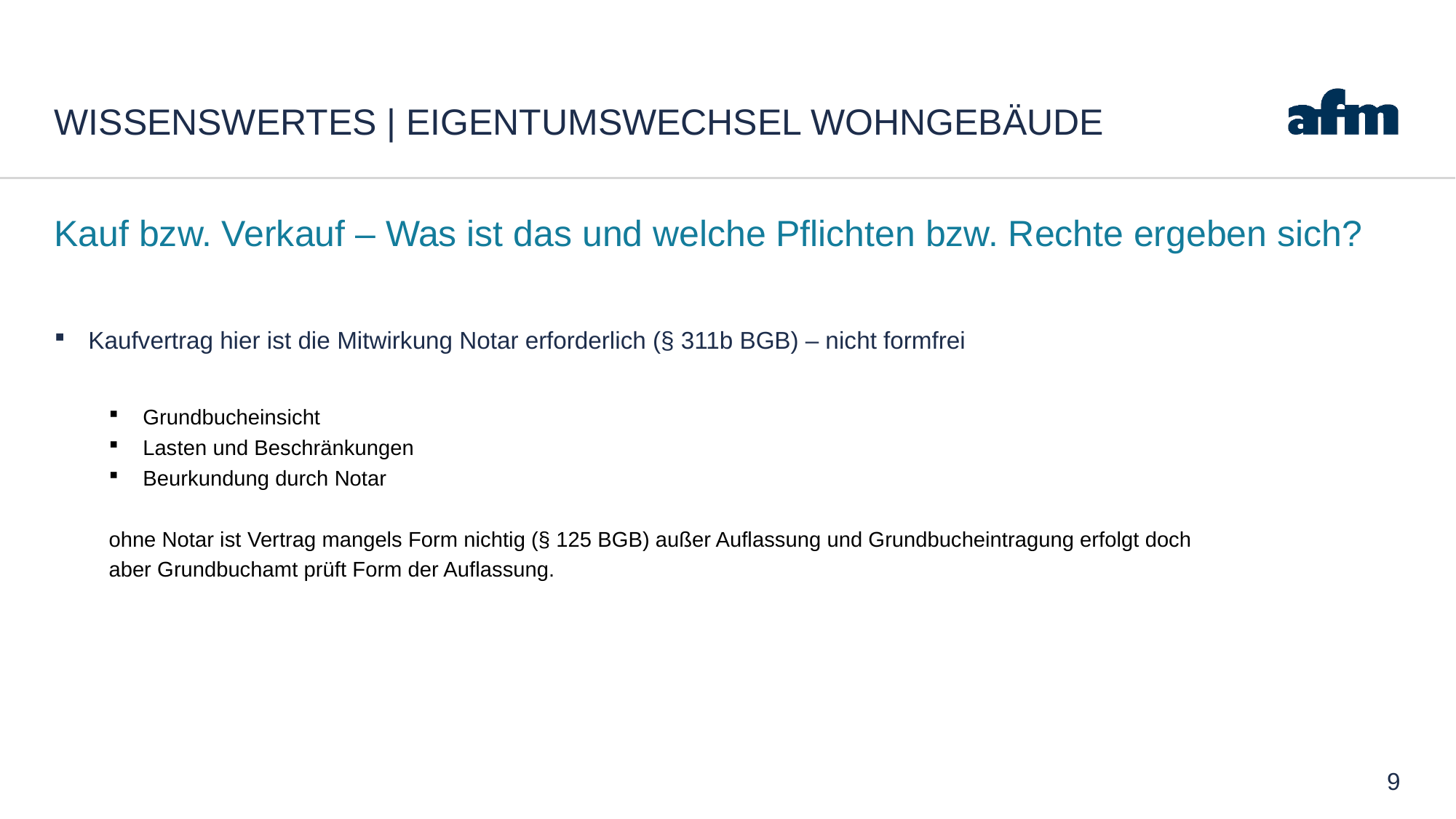

# Wissenswertes | Eigentumswechsel Wohngebäude
Kauf bzw. Verkauf – Was ist das und welche Pflichten bzw. Rechte ergeben sich?

Kaufvertrag hier ist die Mitwirkung Notar erforderlich (§ 311b BGB) – nicht formfrei

Grundbucheinsicht
Lasten und Beschränkungen
Beurkundung durch Notar

ohne Notar ist Vertrag mangels Form nichtig (§ 125 BGB) außer Auflassung und Grundbucheintragung erfolgt doch
aber Grundbuchamt prüft Form der Auflassung.
9